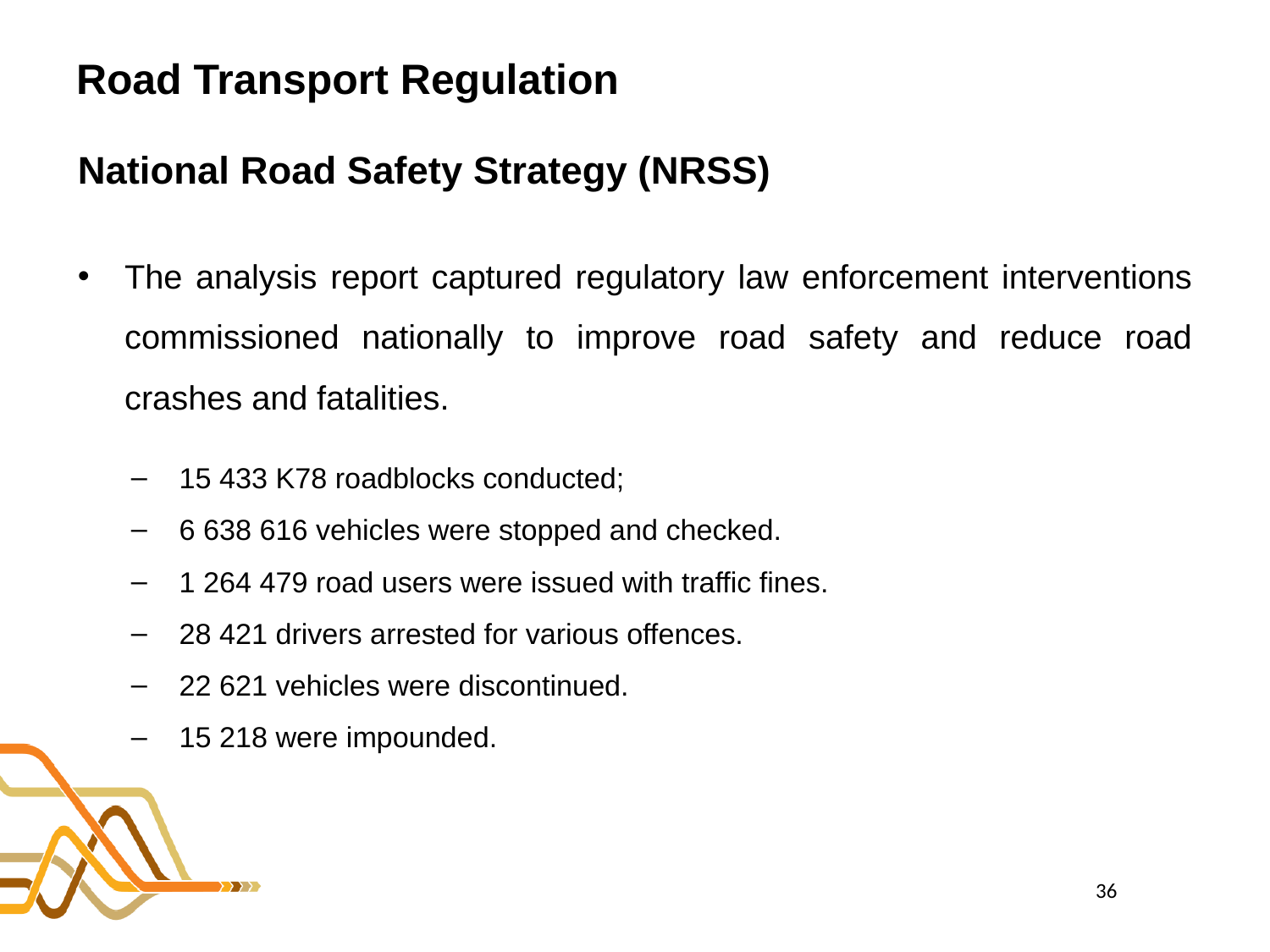

# Road Transport Regulation
National Road Safety Strategy (NRSS)

The analysis report captured regulatory law enforcement interventions commissioned nationally to improve road safety and reduce road crashes and fatalities.

15 433 K78 roadblocks conducted;
6 638 616 vehicles were stopped and checked.
1 264 479 road users were issued with traffic fines.
28 421 drivers arrested for various offences.
22 621 vehicles were discontinued.
15 218 were impounded.

36